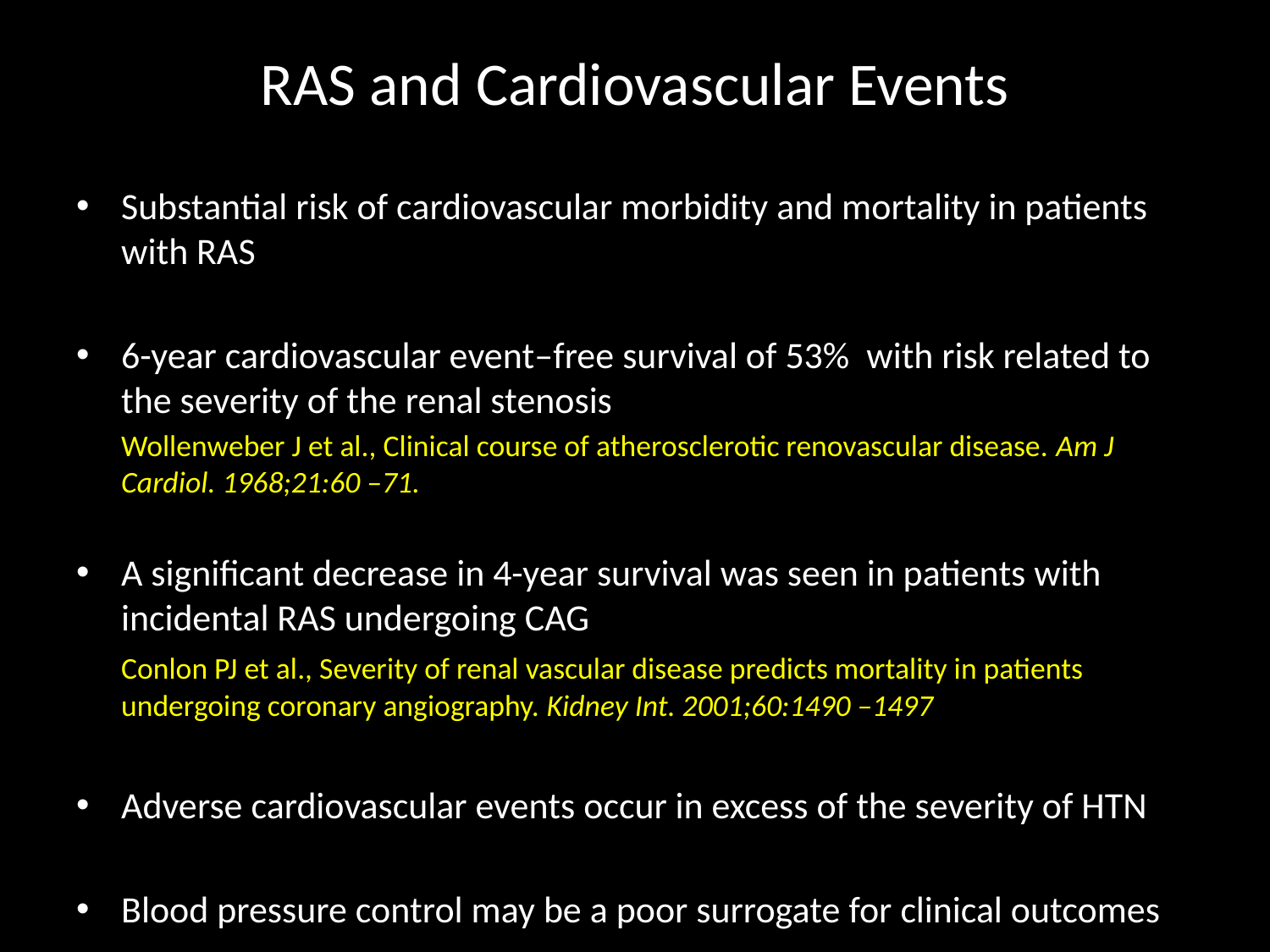

# RAS and Cardiovascular Events
Substantial risk of cardiovascular morbidity and mortality in patients with RAS

6-year cardiovascular event–free survival of 53%  with risk related to the severity of the renal stenosis
	Wollenweber J et al., Clinical course of atherosclerotic renovascular disease. Am J Cardiol. 1968;21:60 –71.

A significant decrease in 4-year survival was seen in patients with incidental RAS undergoing CAG
	Conlon PJ et al., Severity of renal vascular disease predicts mortality in patients undergoing coronary angiography. Kidney Int. 2001;60:1490 –1497

Adverse cardiovascular events occur in excess of the severity of HTN

Blood pressure control may be a poor surrogate for clinical outcomes